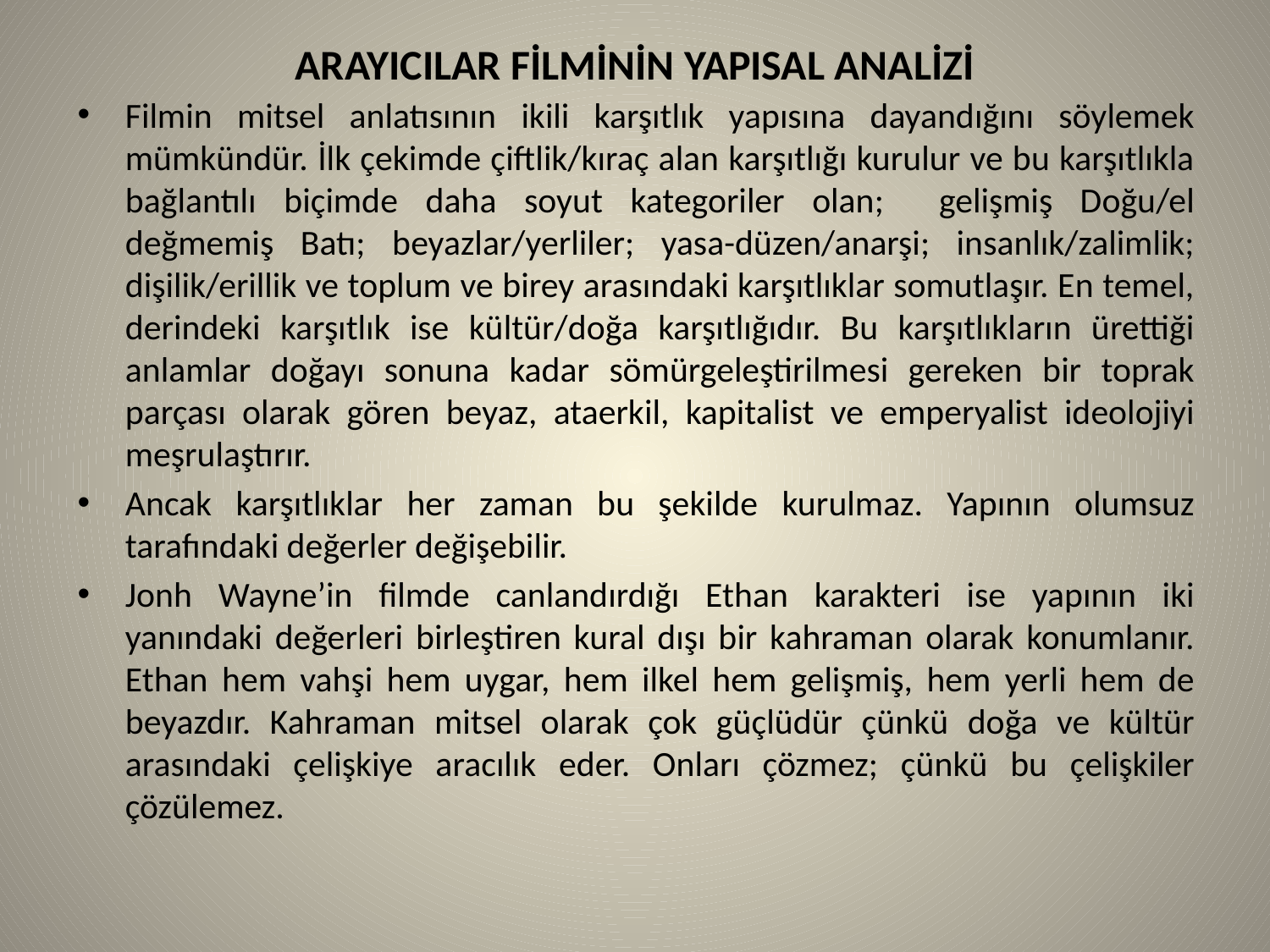

# ARAYICILAR FİLMİNİN YAPISAL ANALİZİ
Filmin mitsel anlatısının ikili karşıtlık yapısına dayandığını söylemek mümkündür. İlk çekimde çiftlik/kıraç alan karşıtlığı kurulur ve bu karşıtlıkla bağlantılı biçimde daha soyut kategoriler olan;  gelişmiş Doğu/el değmemiş Batı; beyazlar/yerliler; yasa-düzen/anarşi; insanlık/zalimlik; dişilik/erillik ve toplum ve birey arasındaki karşıtlıklar somutlaşır. En temel, derindeki karşıtlık ise kültür/doğa karşıtlığıdır. Bu karşıtlıkların ürettiği anlamlar doğayı sonuna kadar sömürgeleştirilmesi gereken bir toprak parçası olarak gören beyaz, ataerkil, kapitalist ve emperyalist ideolojiyi meşrulaştırır.
Ancak karşıtlıklar her zaman bu şekilde kurulmaz. Yapının olumsuz tarafındaki değerler değişebilir.
Jonh Wayne’in filmde canlandırdığı Ethan karakteri ise yapının iki yanındaki değerleri birleştiren kural dışı bir kahraman olarak konumlanır. Ethan hem vahşi hem uygar, hem ilkel hem gelişmiş, hem yerli hem de beyazdır. Kahraman mitsel olarak çok güçlüdür çünkü doğa ve kültür arasındaki çelişkiye aracılık eder. Onları çözmez; çünkü bu çelişkiler çözülemez.